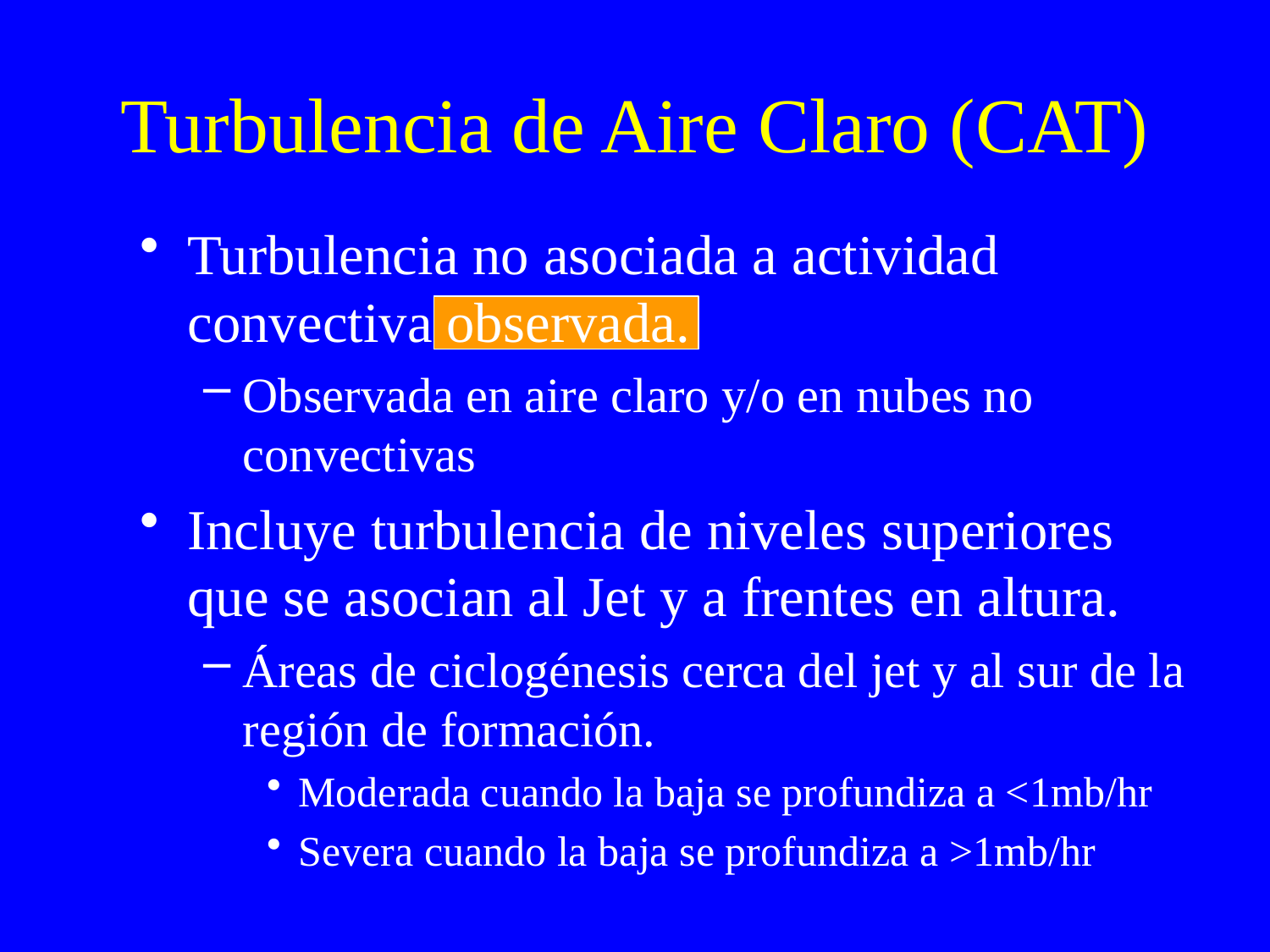

# Turbulencia de Aire Claro (CAT)
Turbulencia no asociada a actividad convectiva observada.
Observada en aire claro y/o en nubes no convectivas
Incluye turbulencia de niveles superiores que se asocian al Jet y a frentes en altura.
Áreas de ciclogénesis cerca del jet y al sur de la región de formación.
Moderada cuando la baja se profundiza a <1mb/hr
Severa cuando la baja se profundiza a >1mb/hr